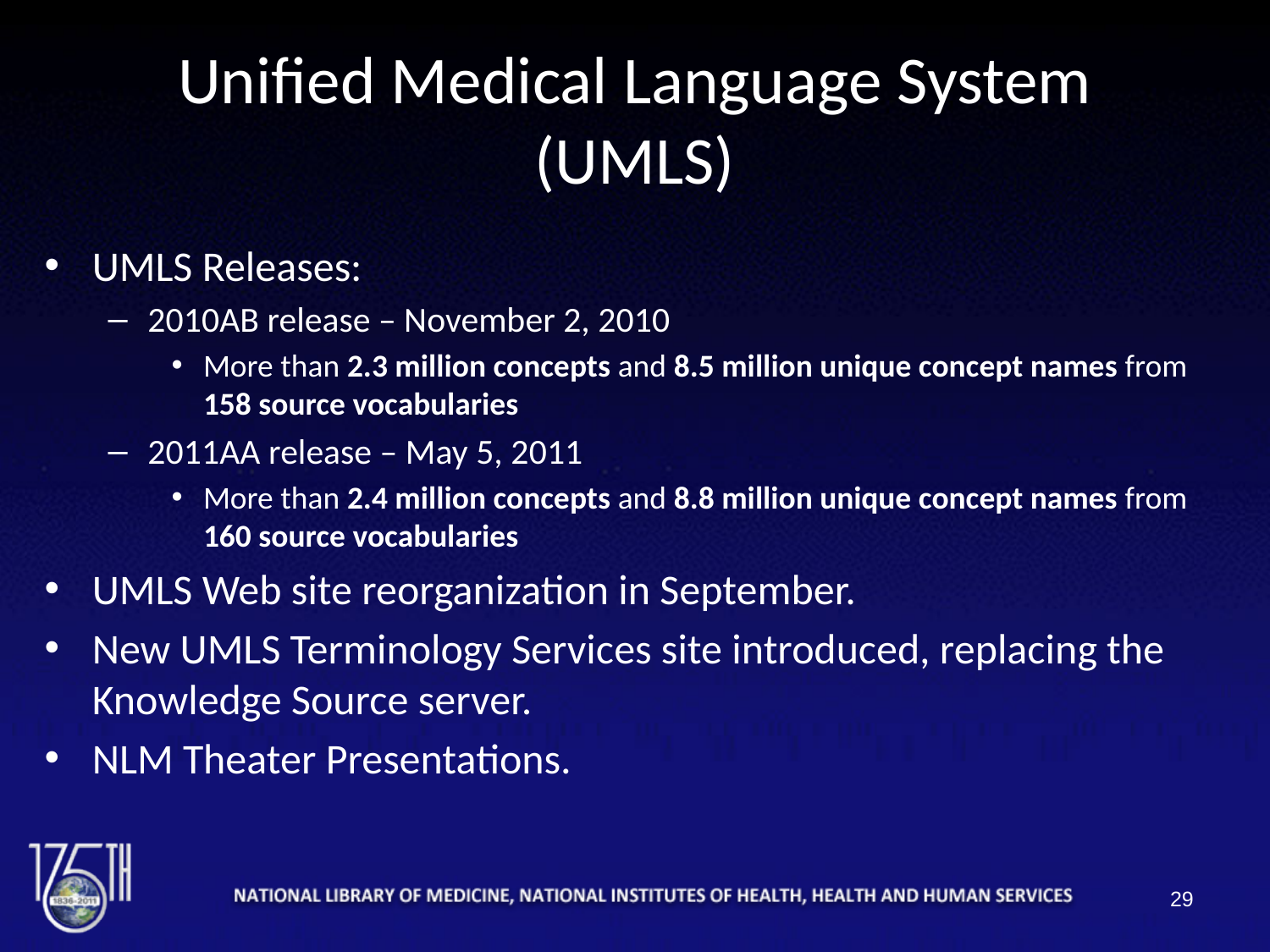

# Unified Medical Language System (UMLS)
UMLS Releases:
2010AB release – November 2, 2010
More than 2.3 million concepts and 8.5 million unique concept names from 158 source vocabularies
2011AA release – May 5, 2011
More than 2.4 million concepts and 8.8 million unique concept names from 160 source vocabularies
UMLS Web site reorganization in September.
New UMLS Terminology Services site introduced, replacing the Knowledge Source server.
NLM Theater Presentations.

29